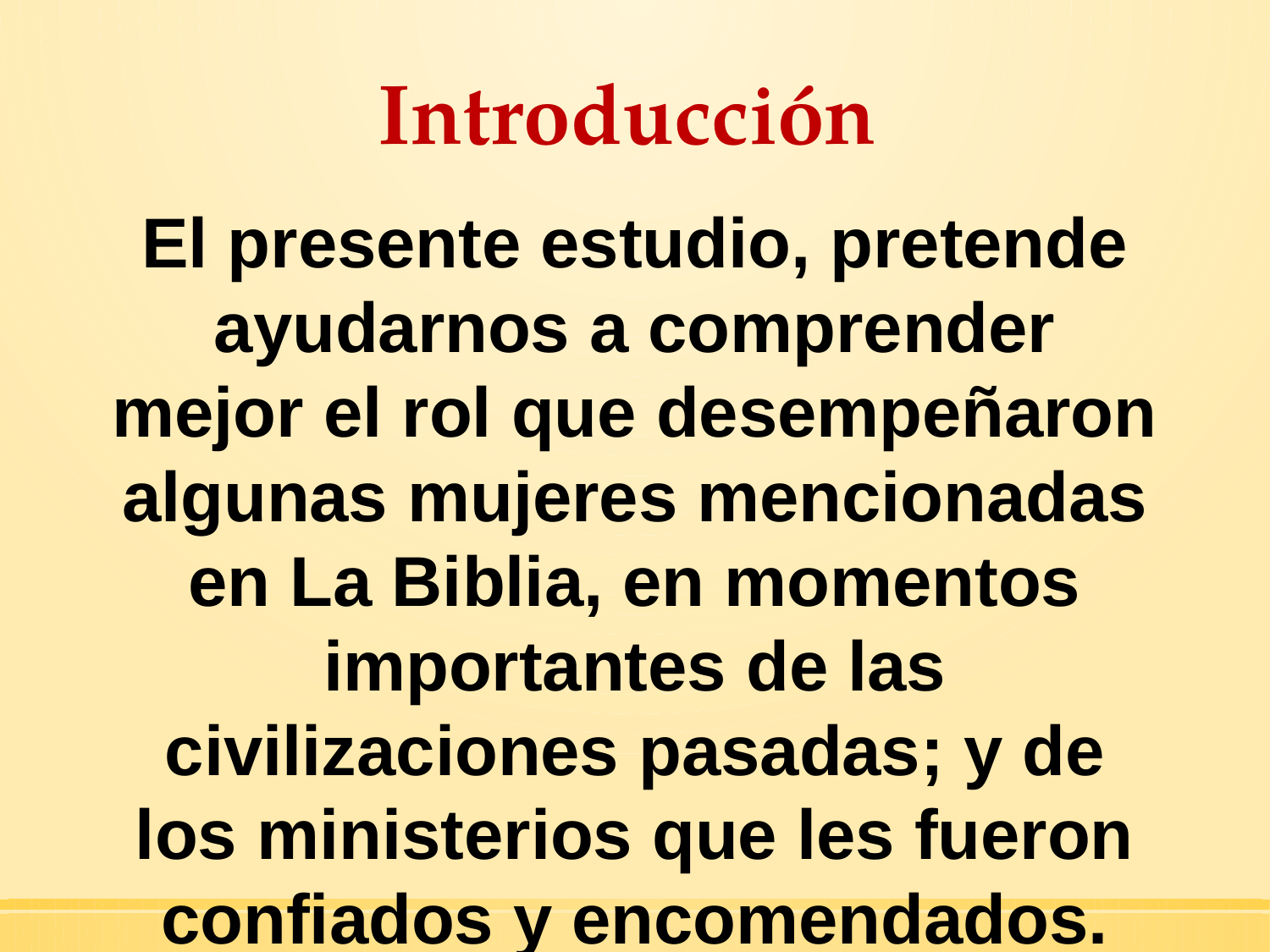

# Introducción
El presente estudio, pretende ayudarnos a comprender mejor el rol que desempeñaron algunas mujeres mencionadas en La Biblia, en momentos importantes de las civilizaciones pasadas; y de los ministerios que les fueron confiados y encomendados.